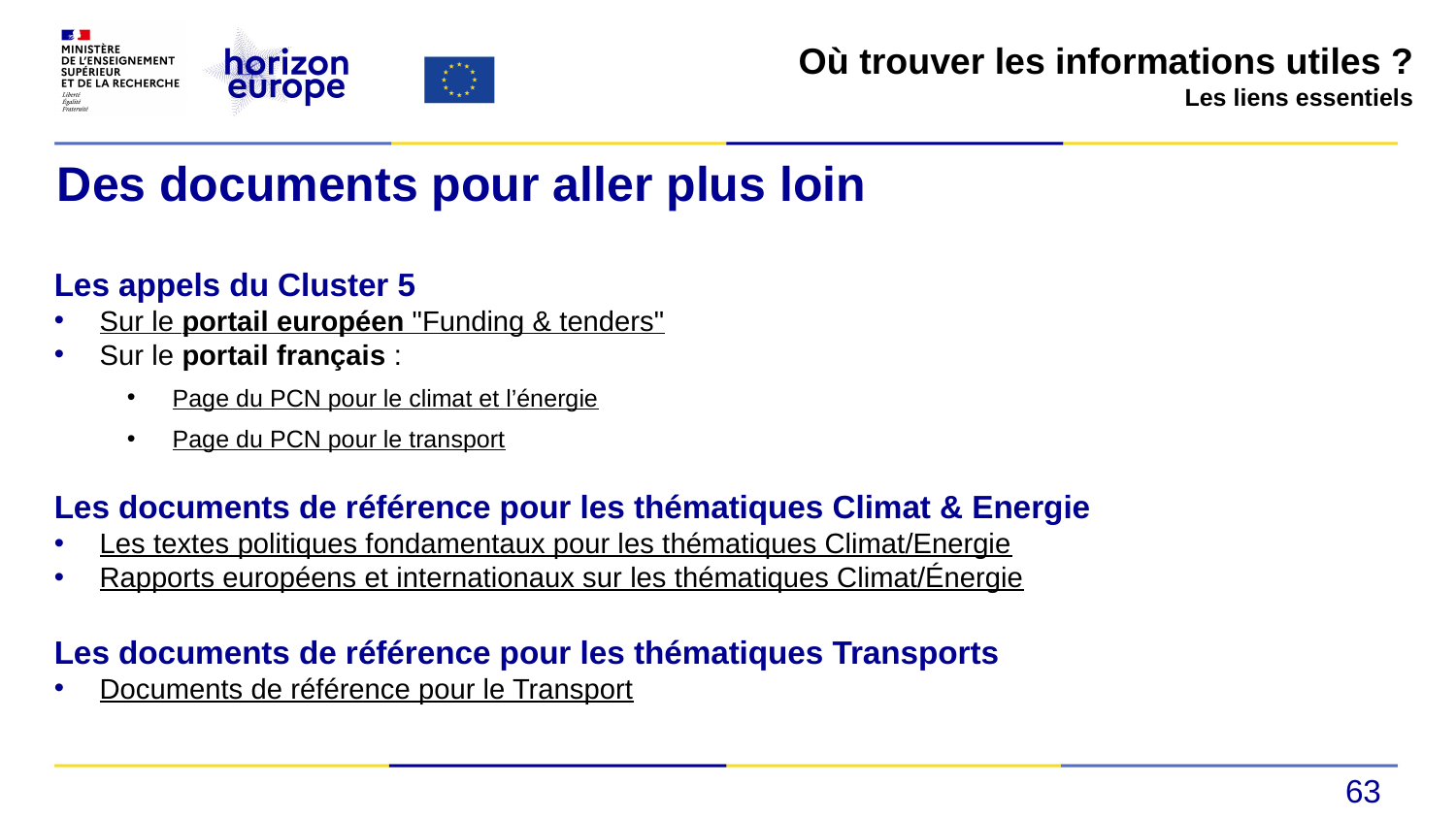

Où trouver les informations utiles ?
Les liens essentiels
# Des documents pour aller plus loin

Les appels du Cluster 5
Sur le portail européen "Funding & tenders"
Sur le portail français :
Page du PCN pour le climat et l’énergie
Page du PCN pour le transport

Les documents de référence pour les thématiques Climat & Energie
Les textes politiques fondamentaux pour les thématiques Climat/Energie
Rapports européens et internationaux sur les thématiques Climat/Énergie

Les documents de référence pour les thématiques Transports
Documents de référence pour le Transport
63